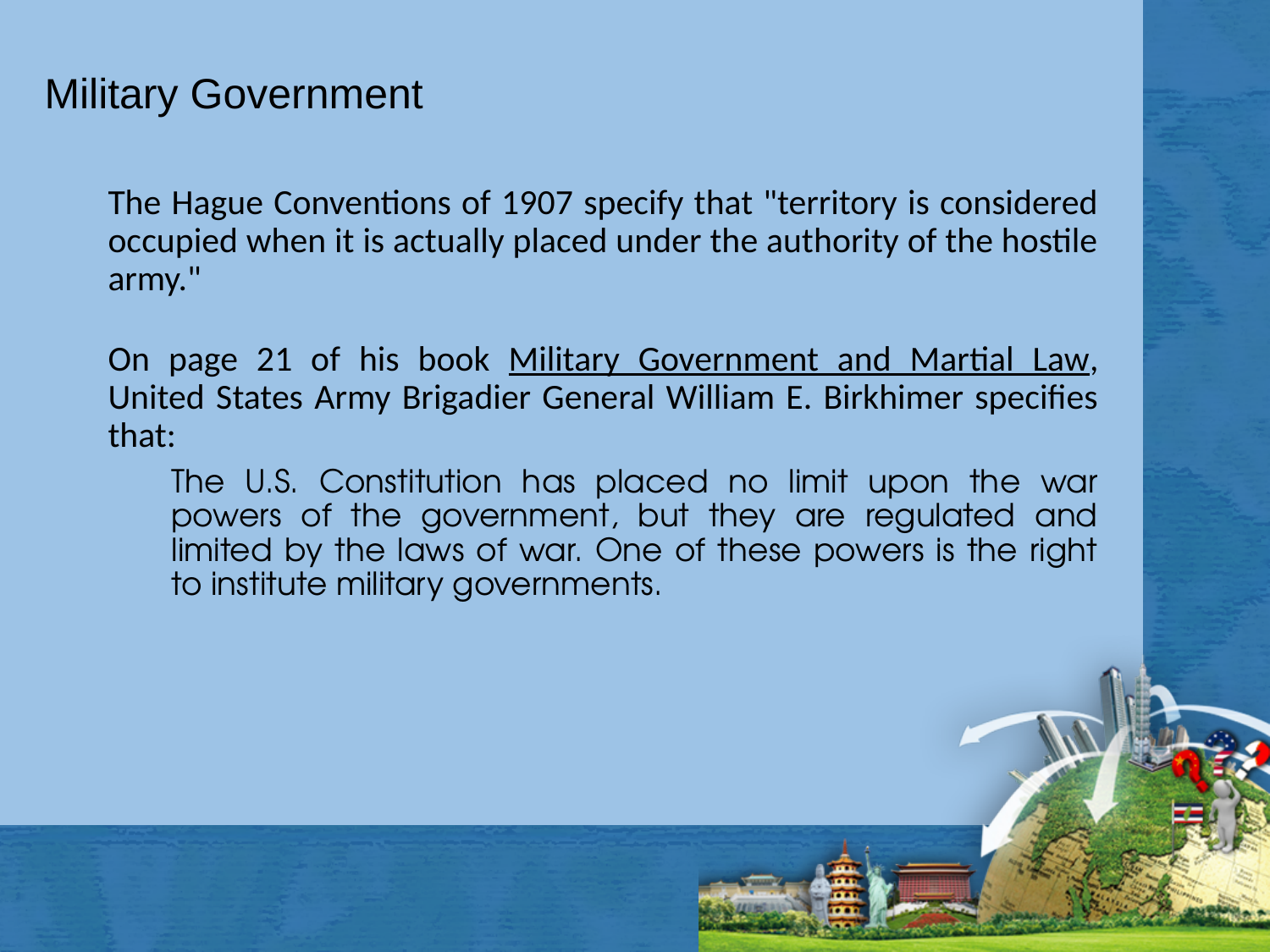

# Military Government
The Hague Conventions of 1907 specify that "territory is considered occupied when it is actually placed under the authority of the hostile army."
On page 21 of his book Military Government and Martial Law, United States Army Brigadier General William E. Birkhimer specifies that:
The U.S. Constitution has placed no limit upon the war powers of the government, but they are regulated and limited by the laws of war. One of these powers is the right to institute military governments.